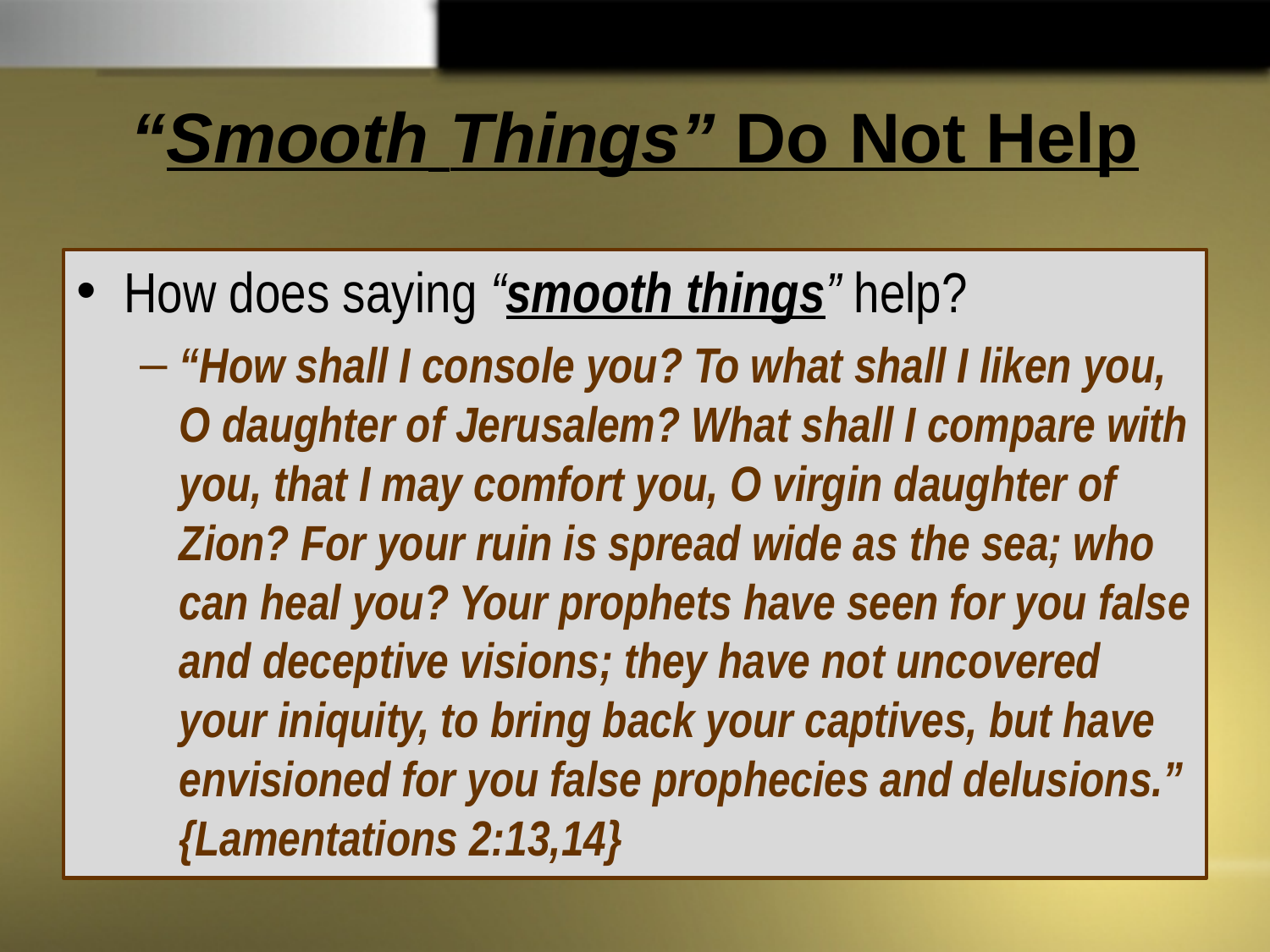

# “Smooth Things” Do Not Help
How does saying “smooth things” help?
“How shall I console you? To what shall I liken you, O daughter of Jerusalem? What shall I compare with you, that I may comfort you, O virgin daughter of Zion? For your ruin is spread wide as the sea; who can heal you? Your prophets have seen for you false and deceptive visions; they have not uncovered your iniquity, to bring back your captives, but have envisioned for you false prophecies and delusions.” {Lamentations 2:13,14}